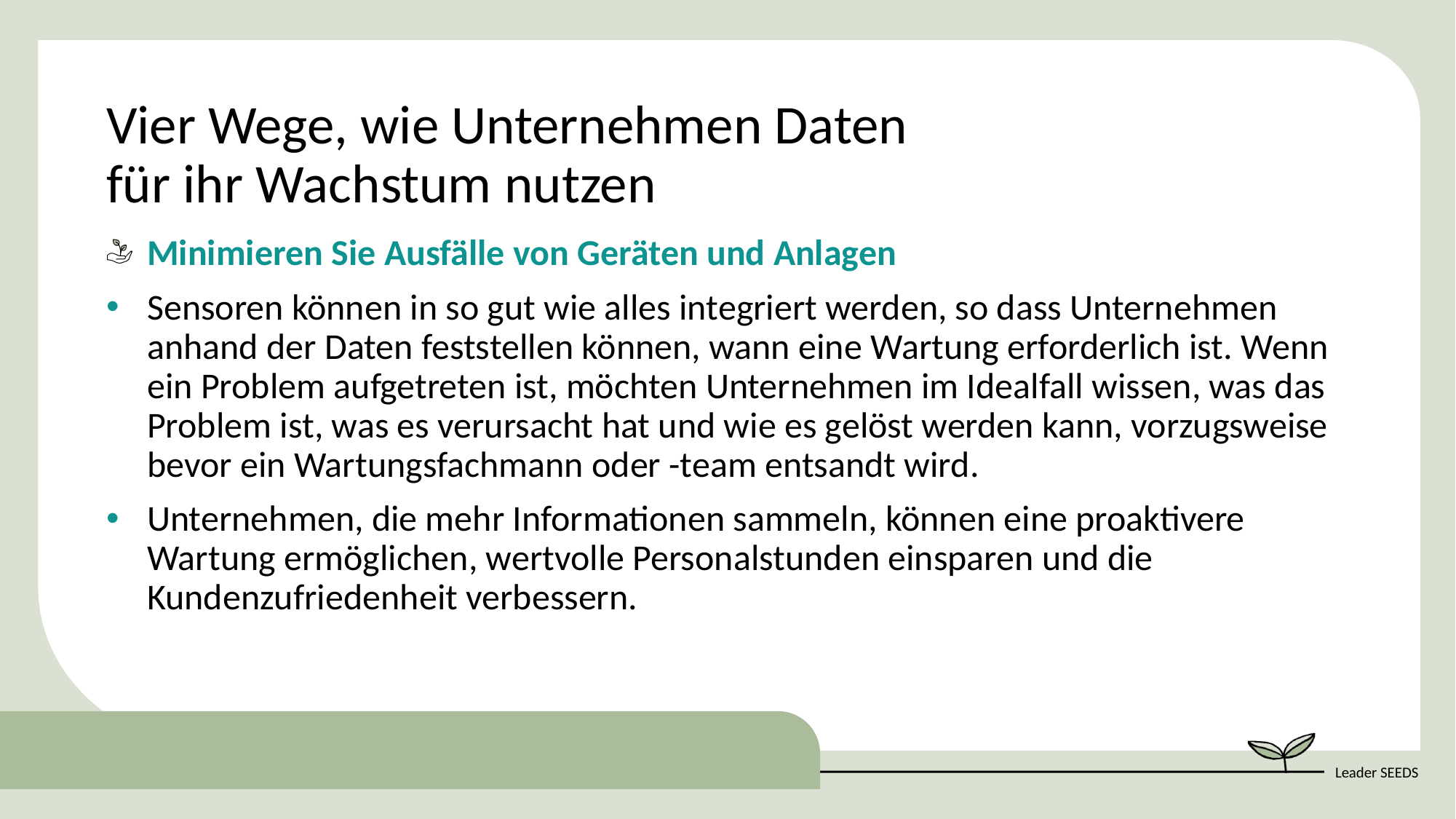

Vier Wege, wie Unternehmen Daten für ihr Wachstum nutzen

Minimieren Sie Ausfälle von Geräten und Anlagen
Sensoren können in so gut wie alles integriert werden, so dass Unternehmen anhand der Daten feststellen können, wann eine Wartung erforderlich ist. Wenn ein Problem aufgetreten ist, möchten Unternehmen im Idealfall wissen, was das Problem ist, was es verursacht hat und wie es gelöst werden kann, vorzugsweise bevor ein Wartungsfachmann oder -team entsandt wird.
Unternehmen, die mehr Informationen sammeln, können eine proaktivere Wartung ermöglichen, wertvolle Personalstunden einsparen und die Kundenzufriedenheit verbessern.